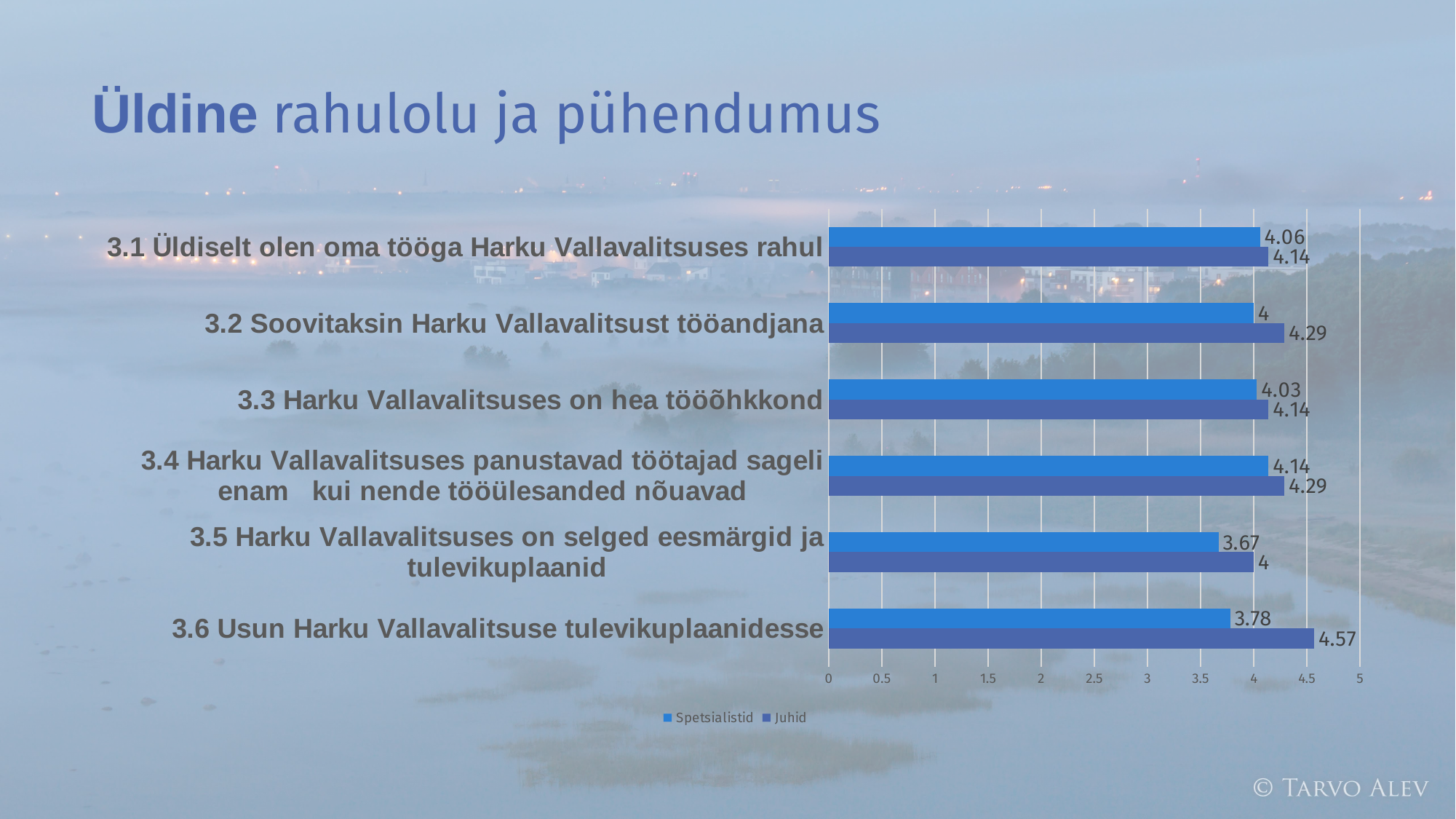

# Üldine rahulolu ja pühendumus

### Chart

| Category | Juhid | Spetsialistid |
|---|---|---|
| 3.6 Usun Harku Vallavalitsuse tulevikuplaanidesse | 4.57 | 3.78 |
| 3.5 Harku Vallavalitsuses on selged eesmärgid ja tulevikuplaanid | 4.0 | 3.67 |
| 3.4 Harku Vallavalitsuses panustavad töötajad sageli enam   kui nende tööülesanded nõuavad | 4.29 | 4.14 |
| 3.3 Harku Vallavalitsuses on hea tööõhkkond | 4.14 | 4.03 |
| 3.2 Soovitaksin Harku Vallavalitsust tööandjana | 4.29 | 4.0 |
| 3.1 Üldiselt olen oma tööga Harku Vallavalitsuses rahul | 4.14 | 4.06 |